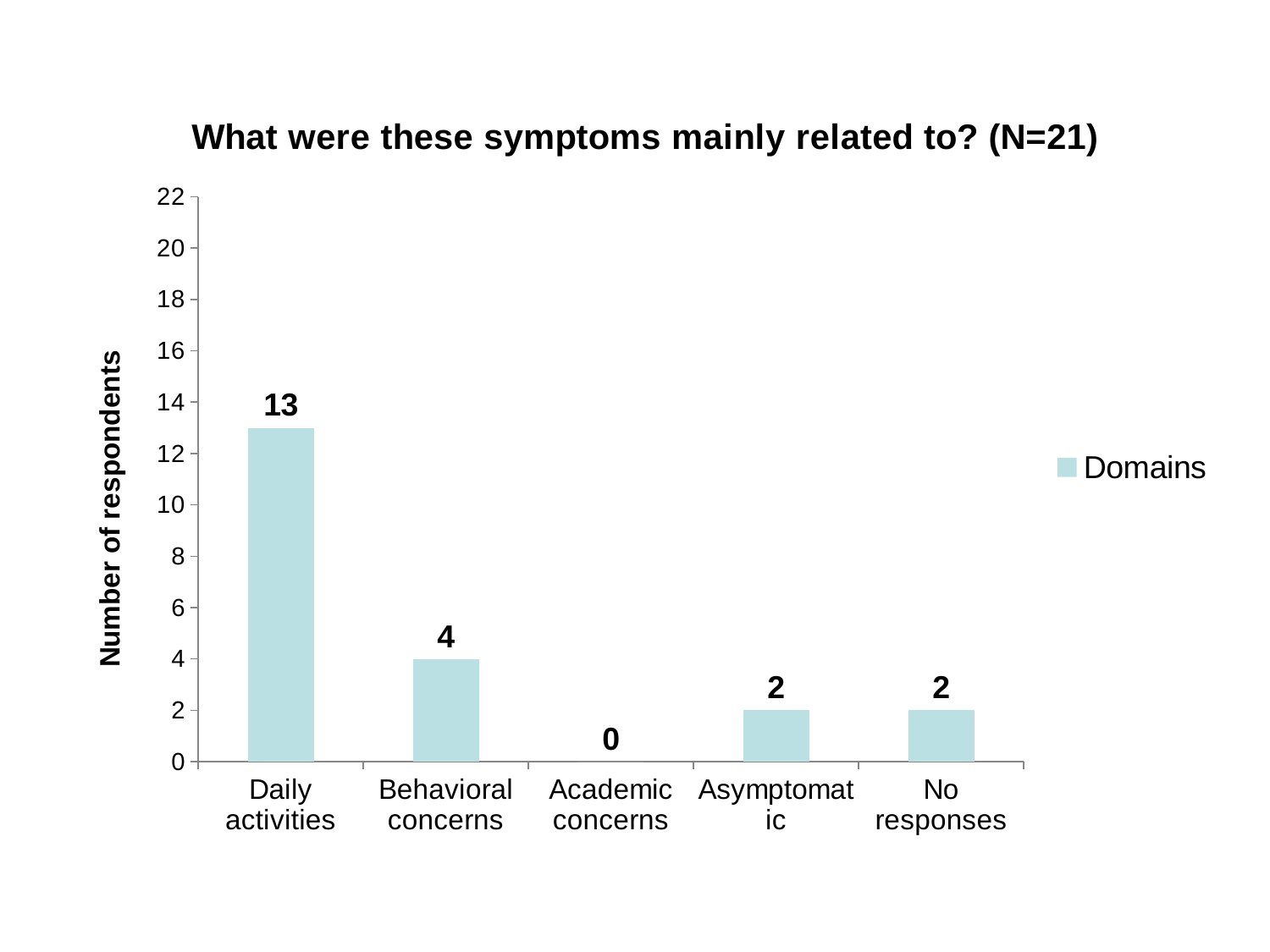

### Chart: What were these symptoms mainly related to? (N=21)

| Category |  |
|---|---|
| Daily activities | 13.0 |
| Behavioral concerns | 4.0 |
| Academic concerns | 0.0 |
| Asymptomatic | 2.0 |
| No responses | 2.0 |